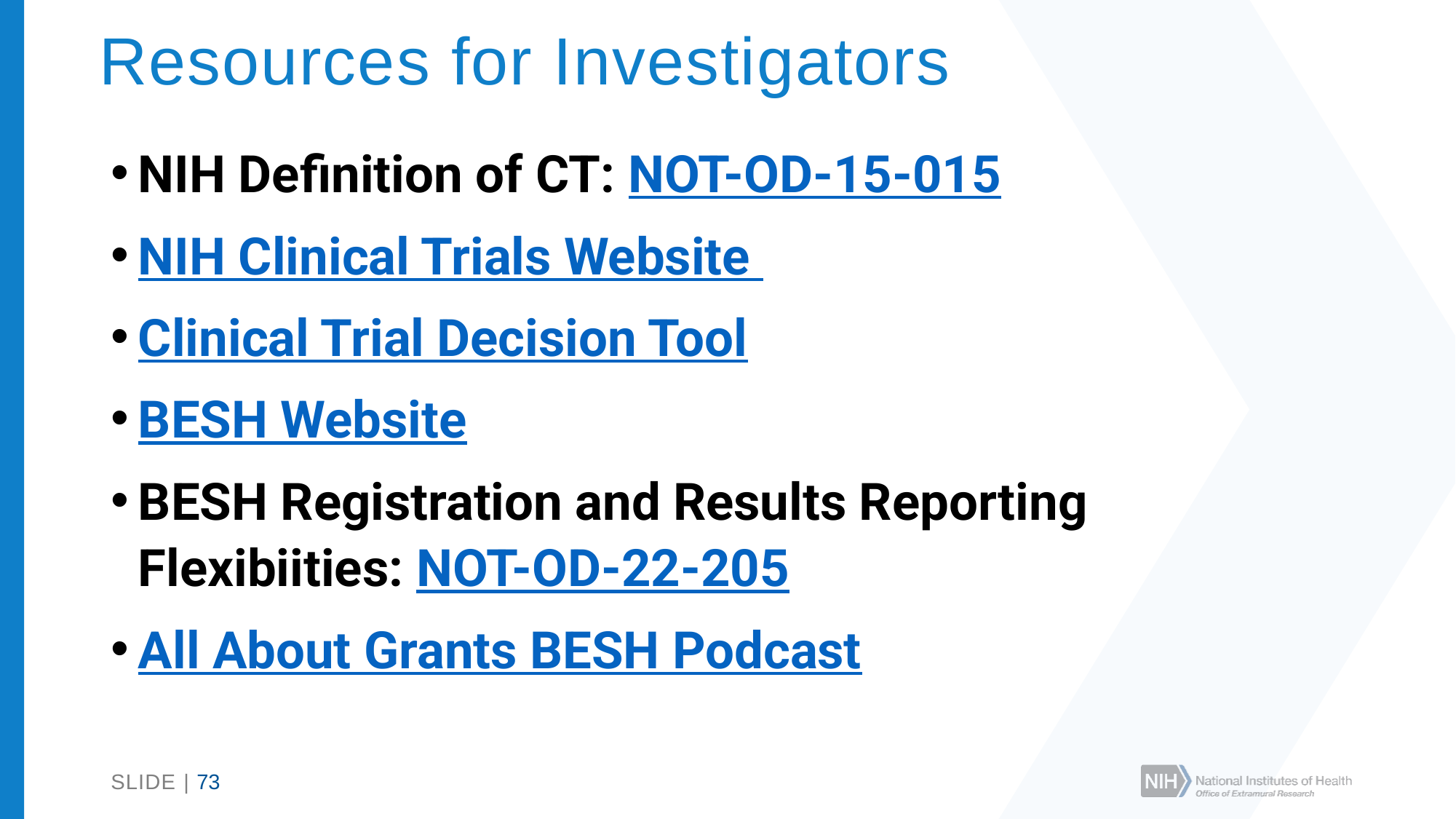

# Resources for Investigators
NIH Definition of CT: NOT-OD-15-015
NIH Clinical Trials Website
Clinical Trial Decision Tool
BESH Website
BESH Registration and Results Reporting Flexibiities: NOT-OD-22-205
All About Grants BESH Podcast
SLIDE | 73